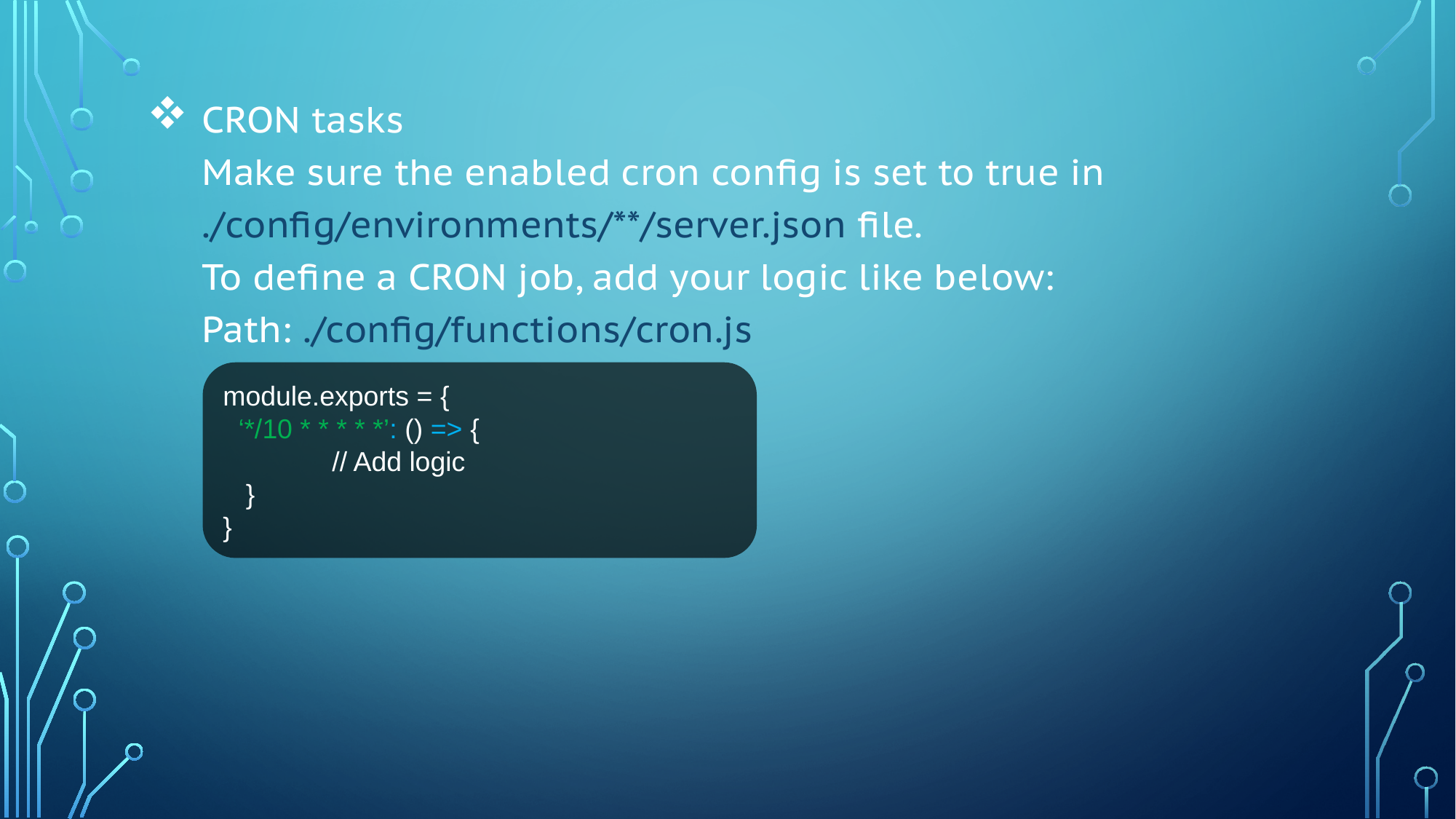

CRON tasks
Make sure the enabled cron config is set to true in ./config/environments/**/server.json file.
To define a CRON job, add your logic like below:
Path: ./config/functions/cron.js
module.exports = {
  ‘*/10 * * * * *’: () => {
	// Add logic
   }
}